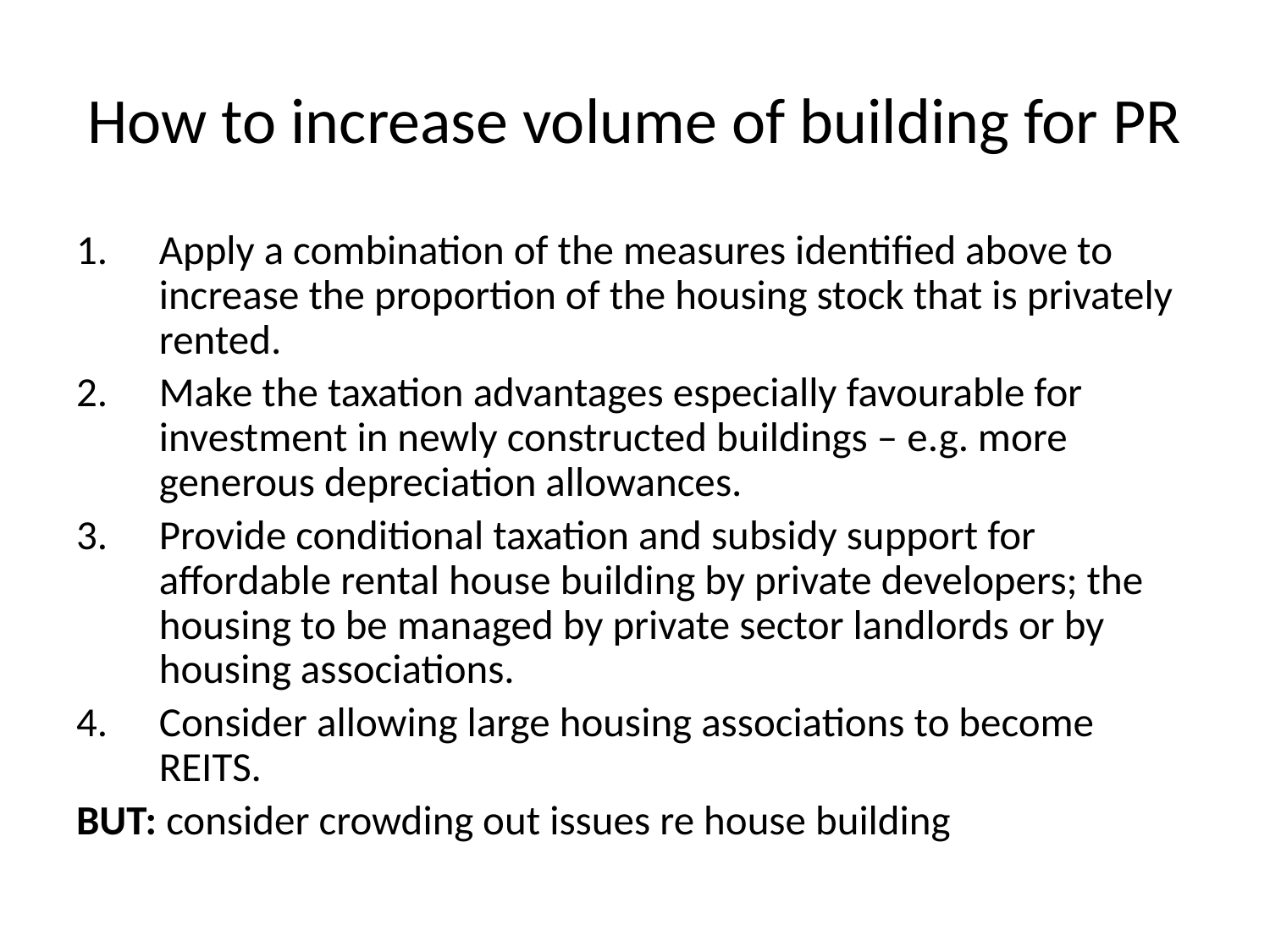

# How to increase volume of building for PR
Apply a combination of the measures identified above to increase the proportion of the housing stock that is privately rented.
Make the taxation advantages especially favourable for investment in newly constructed buildings – e.g. more generous depreciation allowances.
Provide conditional taxation and subsidy support for affordable rental house building by private developers; the housing to be managed by private sector landlords or by housing associations.
Consider allowing large housing associations to become REITS.
BUT: consider crowding out issues re house building